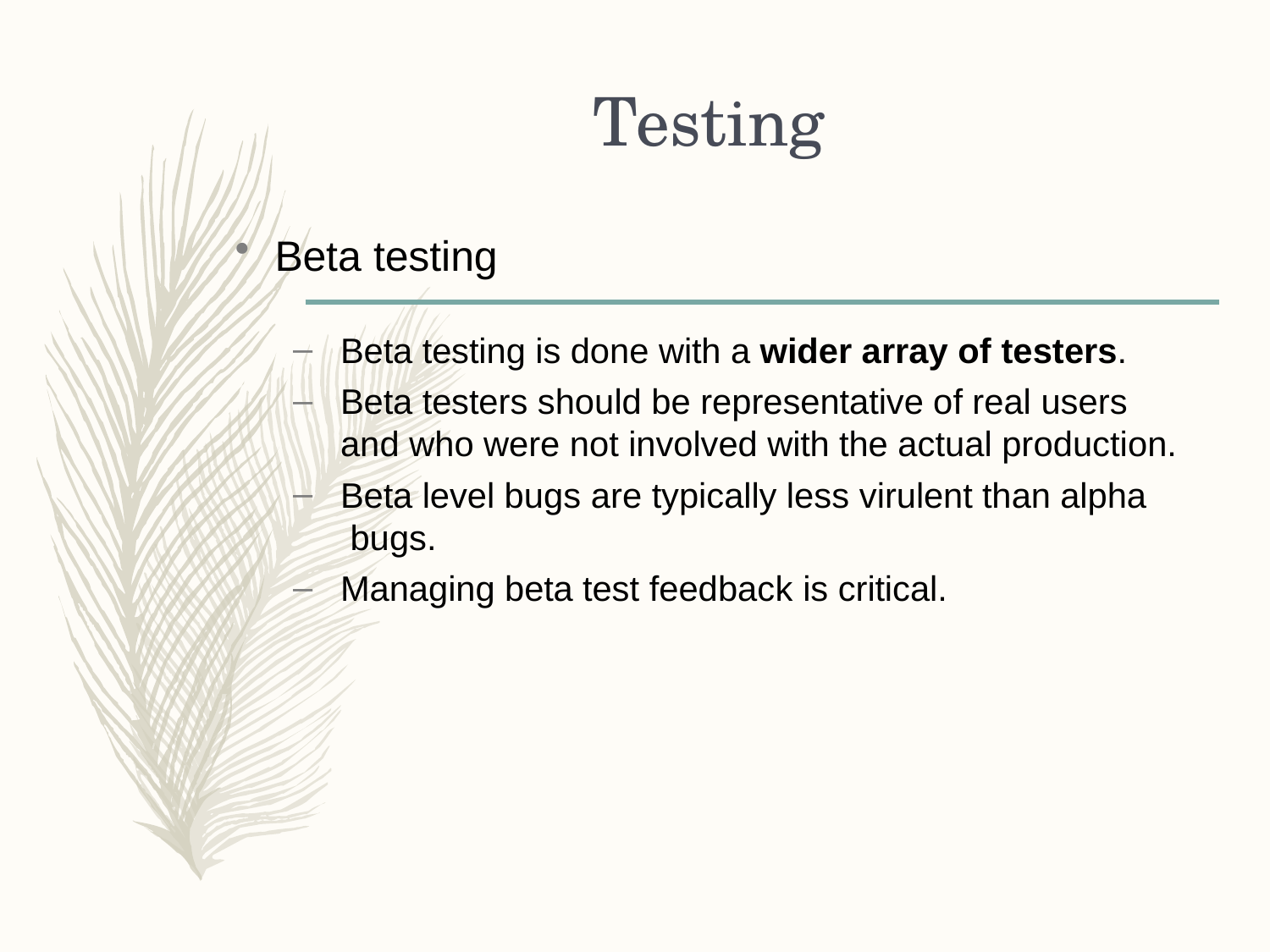

# Testing
Beta testing
–
–
Beta testing is done with a wider array of testers.
Beta testers should be representative of real users  and who were not involved with the actual production.
Beta level bugs are typically less virulent than alpha  bugs.
Managing beta test feedback is critical.
–
–